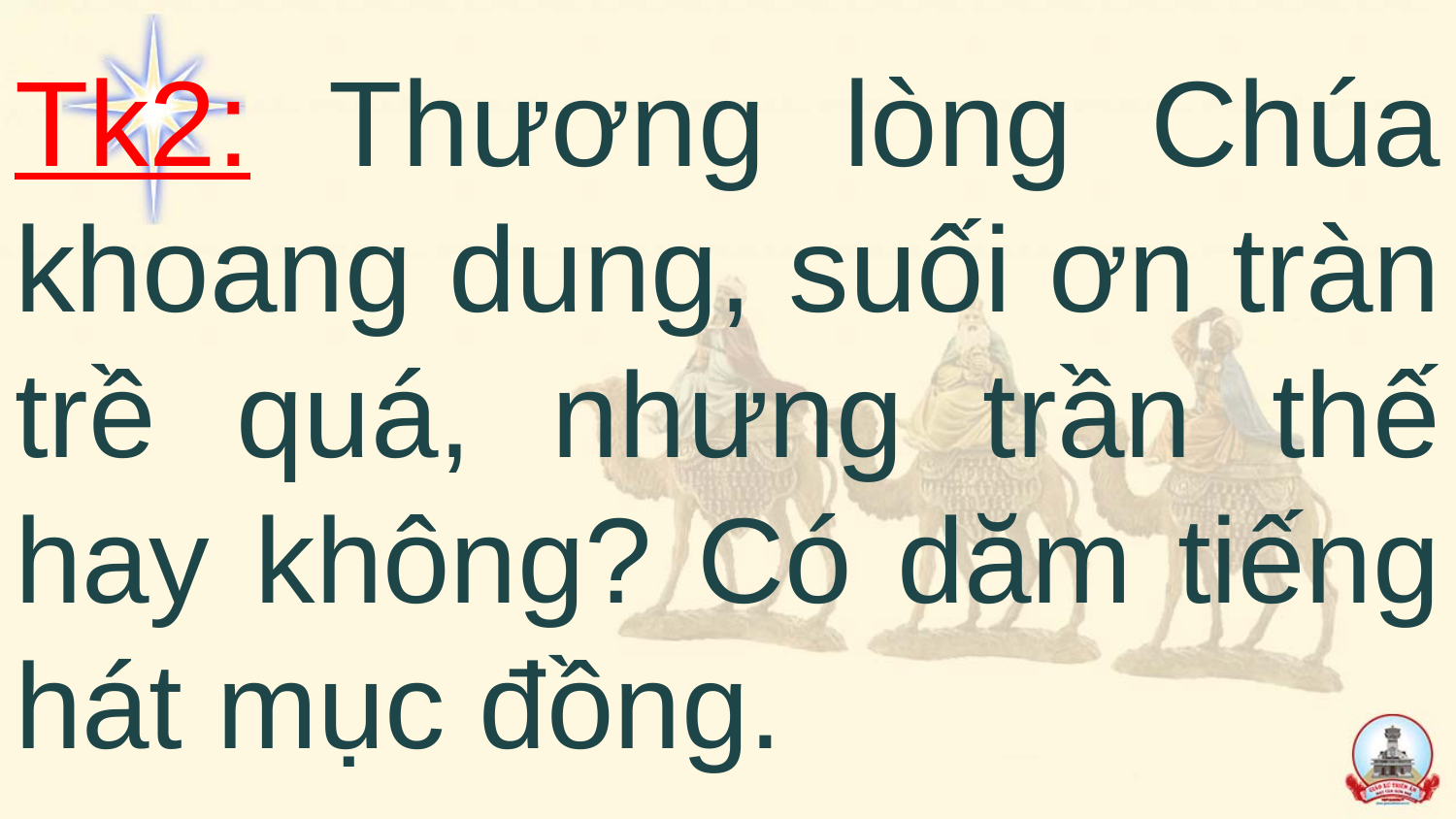

# Tk2: Thương lòng Chúa khoang dung, suối ơn tràn trề quá, nhưng trần thế hay không? Có dăm tiếng hát mục đồng.